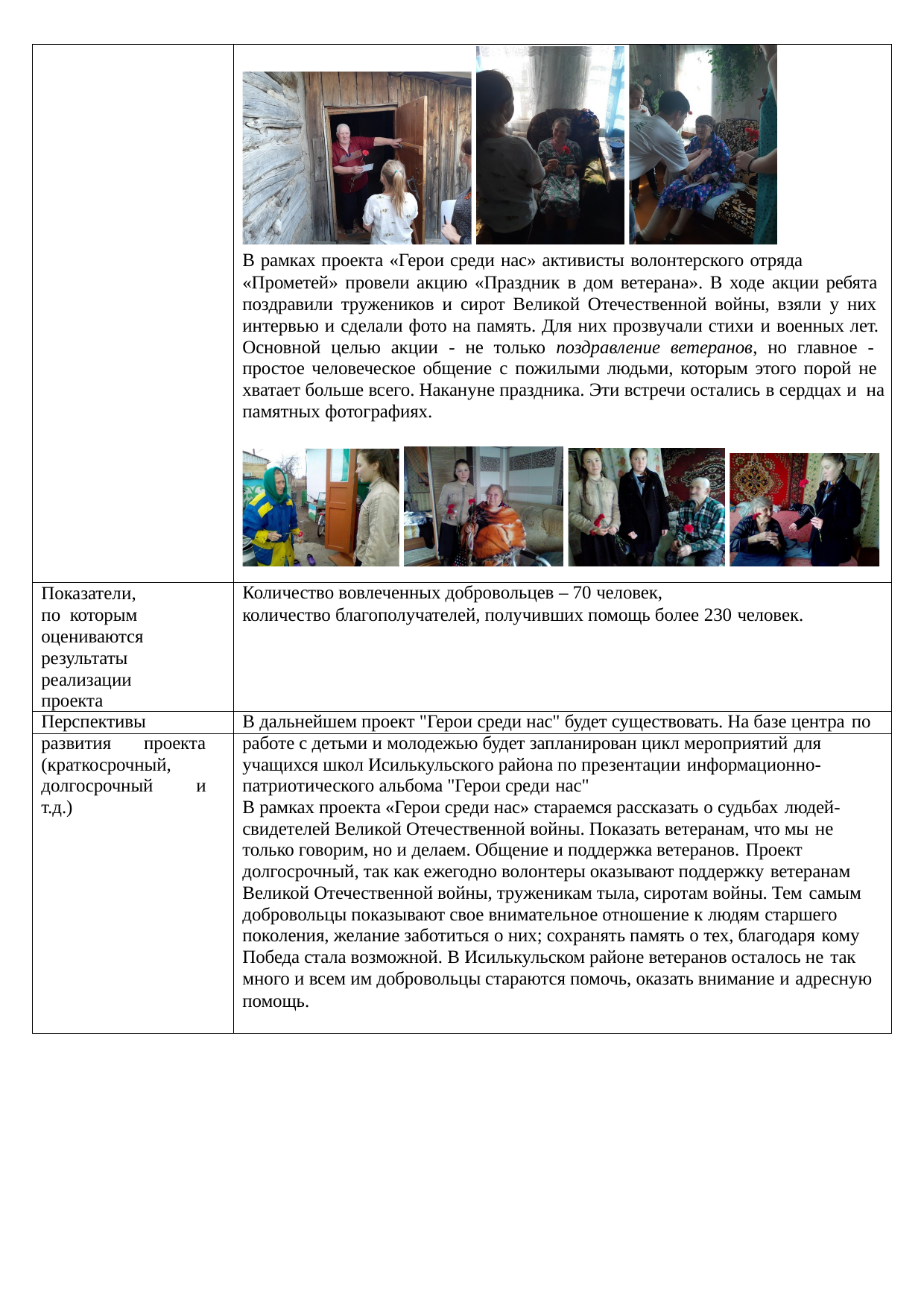

|  | В рамках проекта «Герои среди нас» активисты волонтерского отряда «Прометей» провели акцию «Праздник в дом ветерана». В ходе акции ребята поздравили тружеников и сирот Великой Отечественной войны, взяли у них интервью и сделали фото на память. Для них прозвучали стихи и военных лет. Основной целью акции - не только поздравление ветеранов, но главное - простое человеческое общение с пожилыми людьми, которым этого порой не хватает больше всего. Накануне праздника. Эти встречи остались в сердцах и на памятных фотографиях. |
| --- | --- |
| Показатели, по которым оцениваются результаты реализации проекта | Количество вовлеченных добровольцев – 70 человек, количество благополучателей, получивших помощь более 230 человек. |
| Перспективы | В дальнейшем проект "Герои среди нас" будет существовать. На базе центра по |
| развития проекта | работе с детьми и молодежью будет запланирован цикл мероприятий для |
| (краткосрочный, | учащихся школ Исилькульского района по презентации информационно- |
| долгосрочный и | патриотического альбома "Герои среди нас" |
| т.д.) | В рамках проекта «Герои среди нас» стараемся рассказать о судьбах людей- |
|  | свидетелей Великой Отечественной войны. Показать ветеранам, что мы не |
|  | только говорим, но и делаем. Общение и поддержка ветеранов. Проект |
|  | долгосрочный, так как ежегодно волонтеры оказывают поддержку ветеранам |
|  | Великой Отечественной войны, труженикам тыла, сиротам войны. Тем самым |
|  | добровольцы показывают свое внимательное отношение к людям старшего |
|  | поколения, желание заботиться о них; сохранять память о тех, благодаря кому |
|  | Победа стала возможной. В Исилькульском районе ветеранов осталось не так |
|  | много и всем им добровольцы стараются помочь, оказать внимание и адресную |
|  | помощь. |